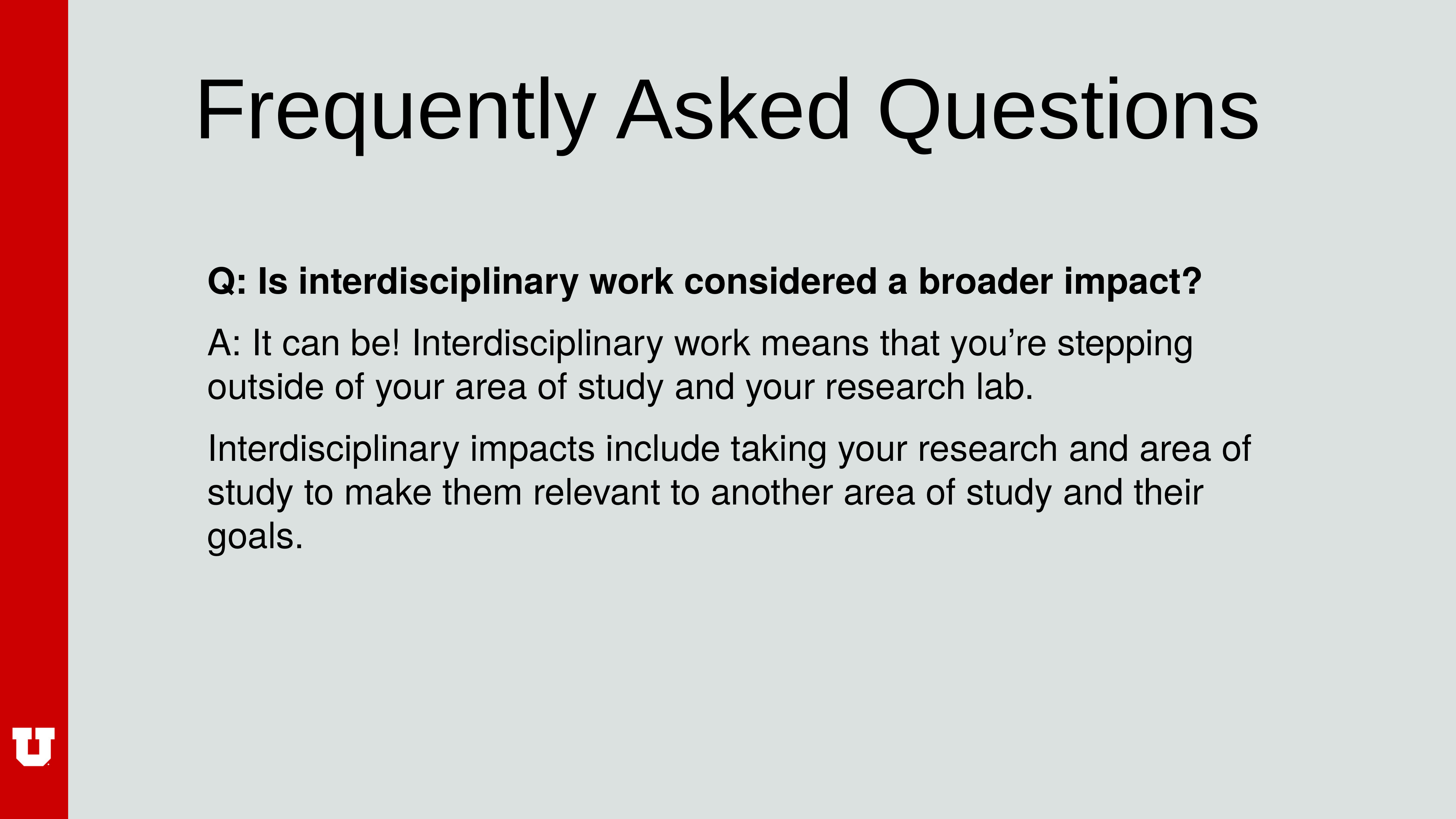

# Frequently Asked Questions
Q: Is interdisciplinary work considered a broader impact?
A: It can be! Interdisciplinary work means that you’re stepping outside of your area of study and your research lab.
Interdisciplinary impacts include taking your research and area of study to make them relevant to another area of study and their goals.